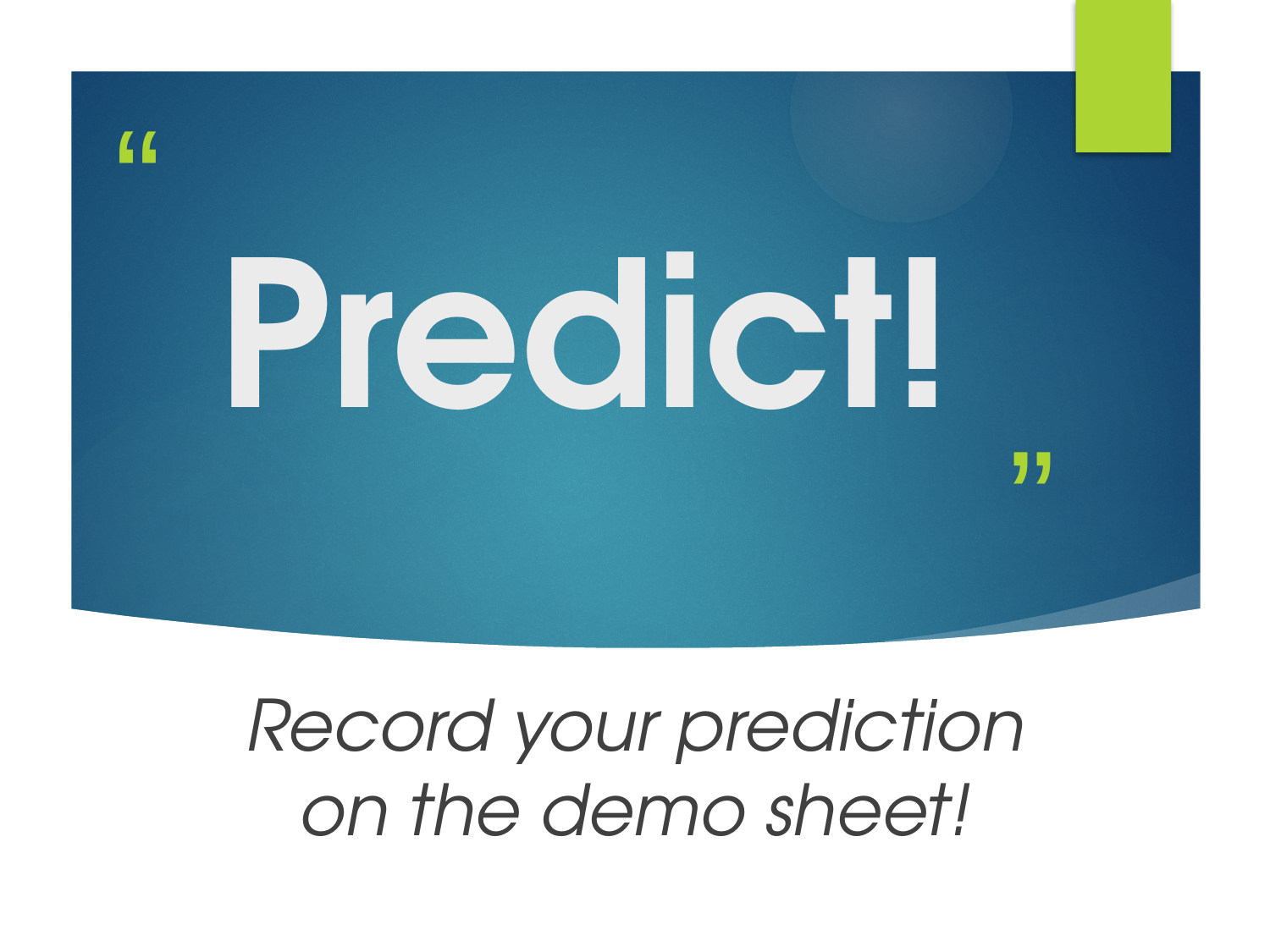

# Predict!
Record your prediction on the demo sheet!